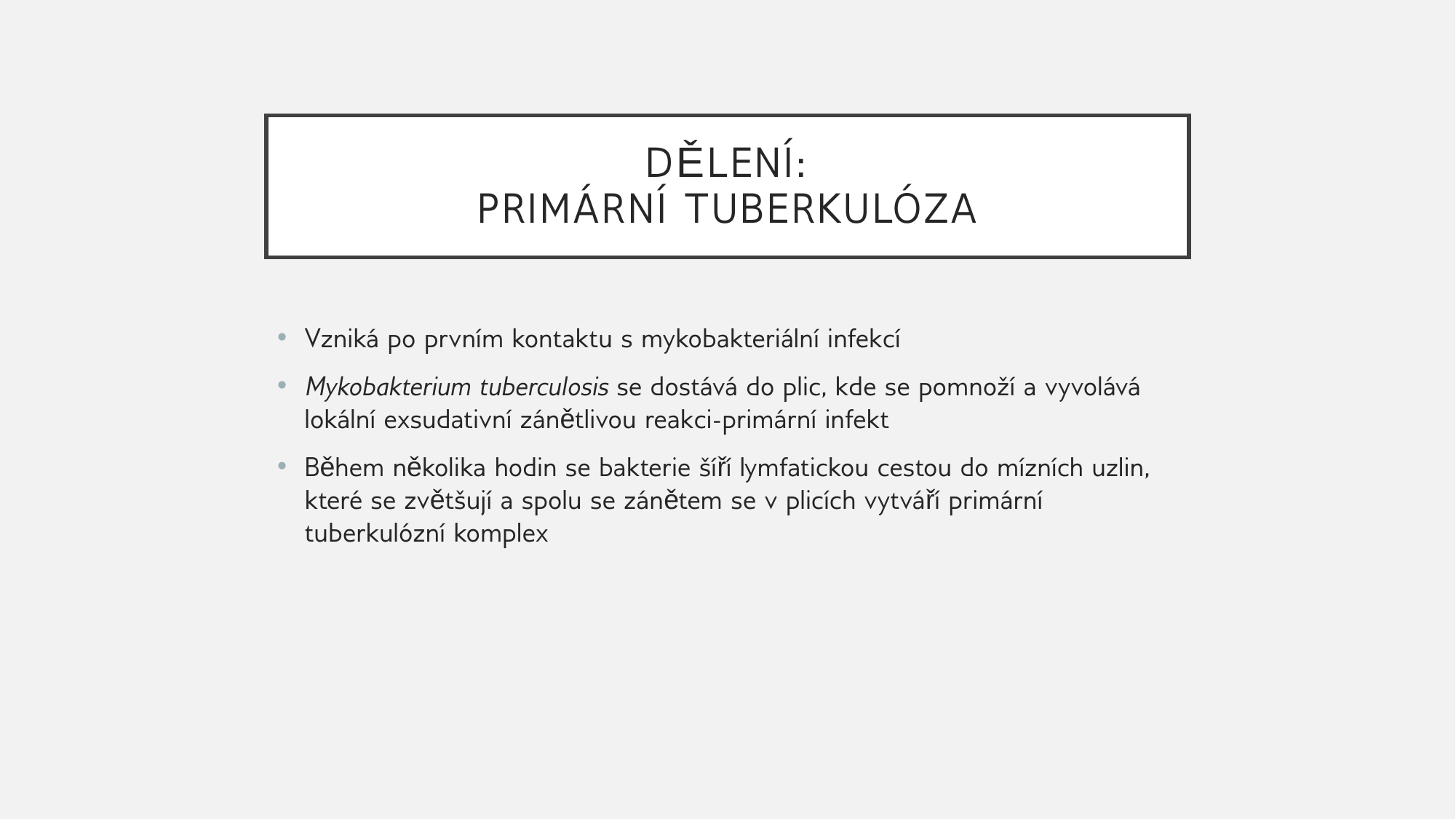

# dĚLENÍ: pRIMÁRNÍ TUBERKULÓZA
Vzniká po prvním kontaktu s mykobakteriální infekcí
Mykobakterium tuberculosis se dostává do plic, kde se pomnoží a vyvolává lokální exsudativní zánětlivou reakci-primární infekt
Během několika hodin se bakterie šíří lymfatickou cestou do mízních uzlin, které se zvětšují a spolu se zánětem se v plicích vytváří primární tuberkulózní komplex